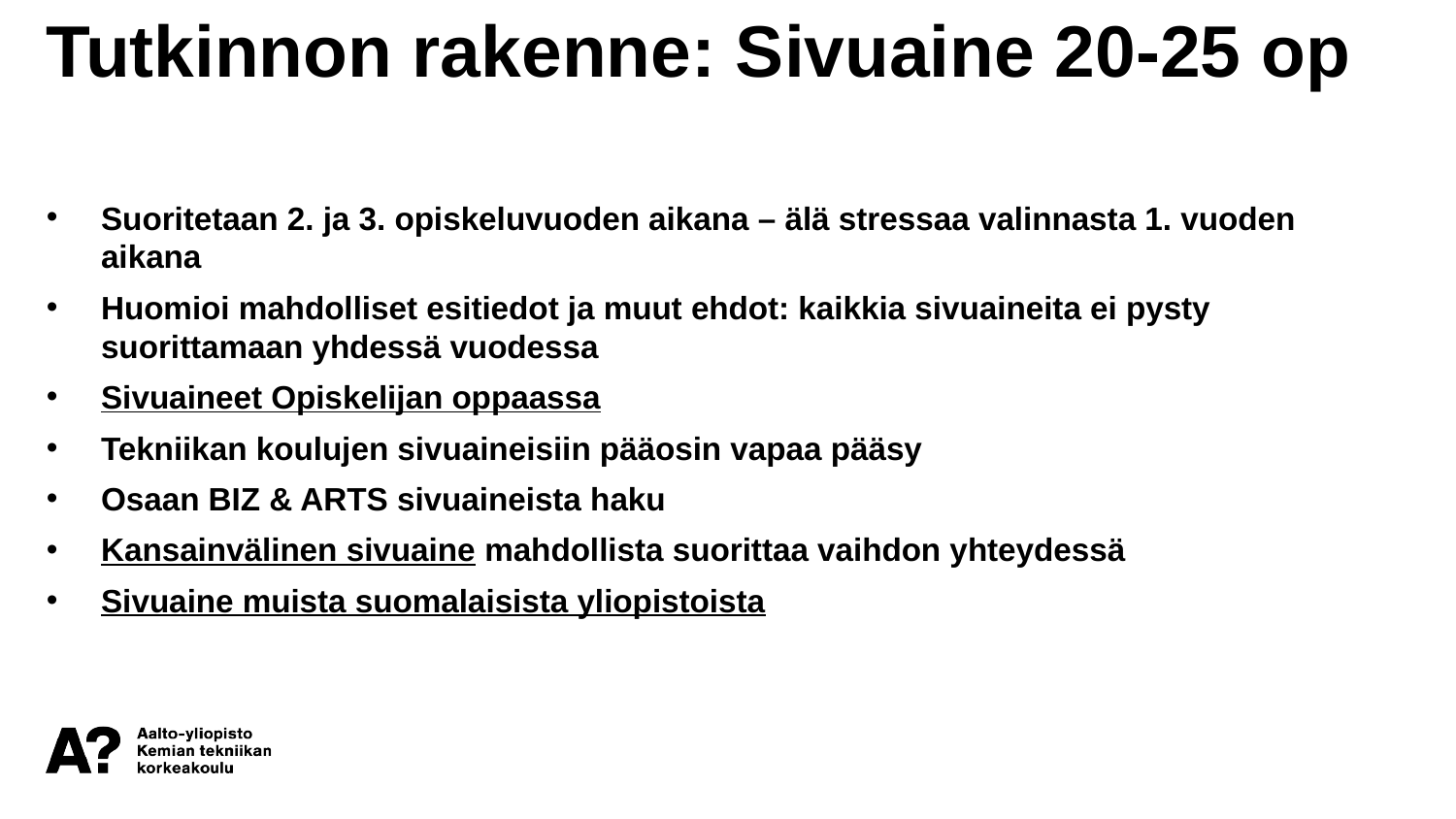

Tutkinnon rakenne: Sivuaine 20-25 op
Suoritetaan 2. ja 3. opiskeluvuoden aikana – älä stressaa valinnasta 1. vuoden aikana
Huomioi mahdolliset esitiedot ja muut ehdot: kaikkia sivuaineita ei pysty suorittamaan yhdessä vuodessa
Sivuaineet Opiskelijan oppaassa
Tekniikan koulujen sivuaineisiin pääosin vapaa pääsy
Osaan BIZ & ARTS sivuaineista haku
Kansainvälinen sivuaine mahdollista suorittaa vaihdon yhteydessä
Sivuaine muista suomalaisista yliopistoista